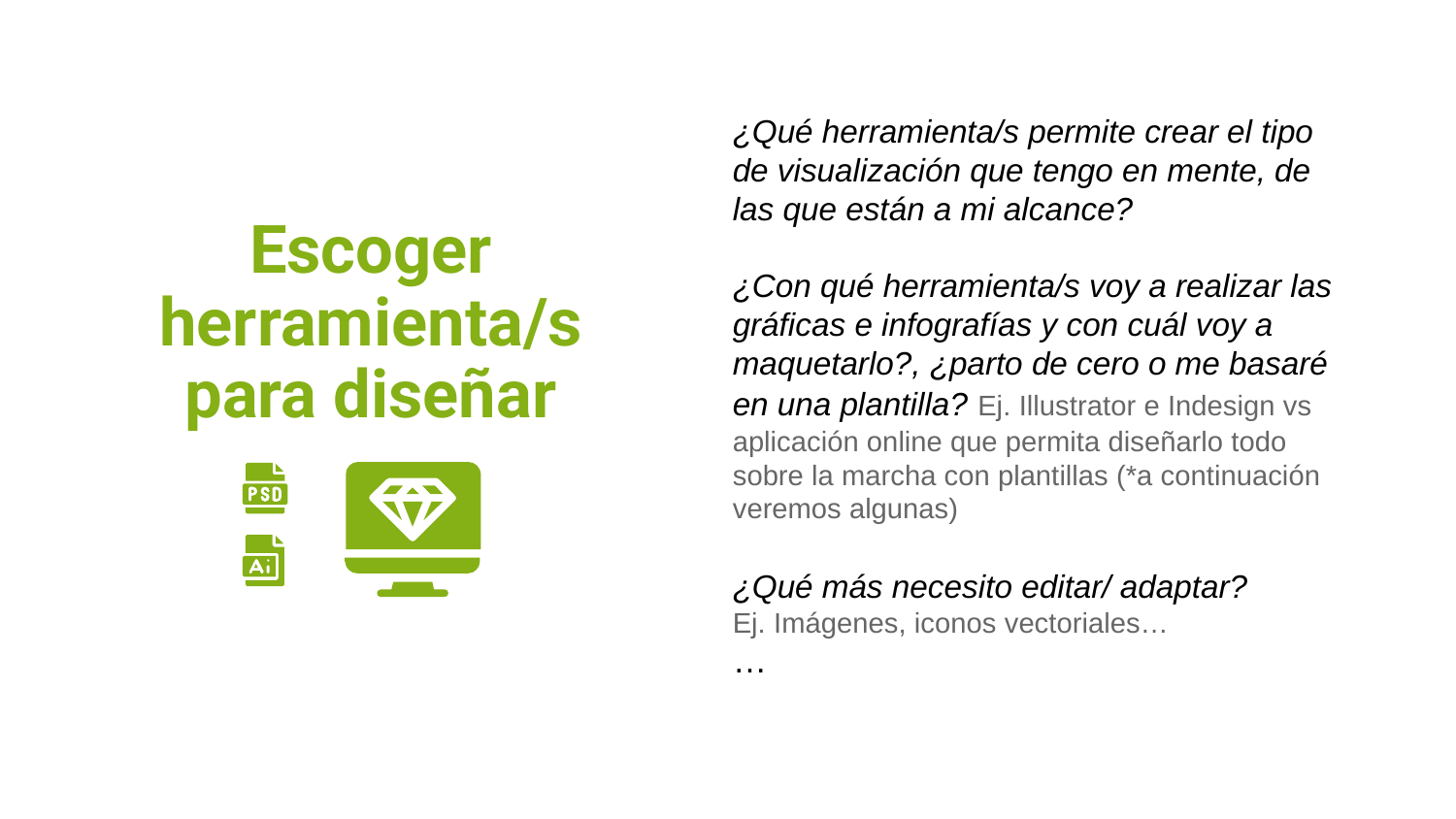

¿Qué herramienta/s permite crear el tipo de visualización que tengo en mente, de las que están a mi alcance?

¿Con qué herramienta/s voy a realizar las gráficas e infografías y con cuál voy a maquetarlo?, ¿parto de cero o me basaré en una plantilla? Ej. Illustrator e Indesign vs aplicación online que permita diseñarlo todo sobre la marcha con plantillas (*a continuación veremos algunas)

¿Qué más necesito editar/ adaptar?
Ej. Imágenes, iconos vectoriales…
…

Escoger herramienta/s para diseñar